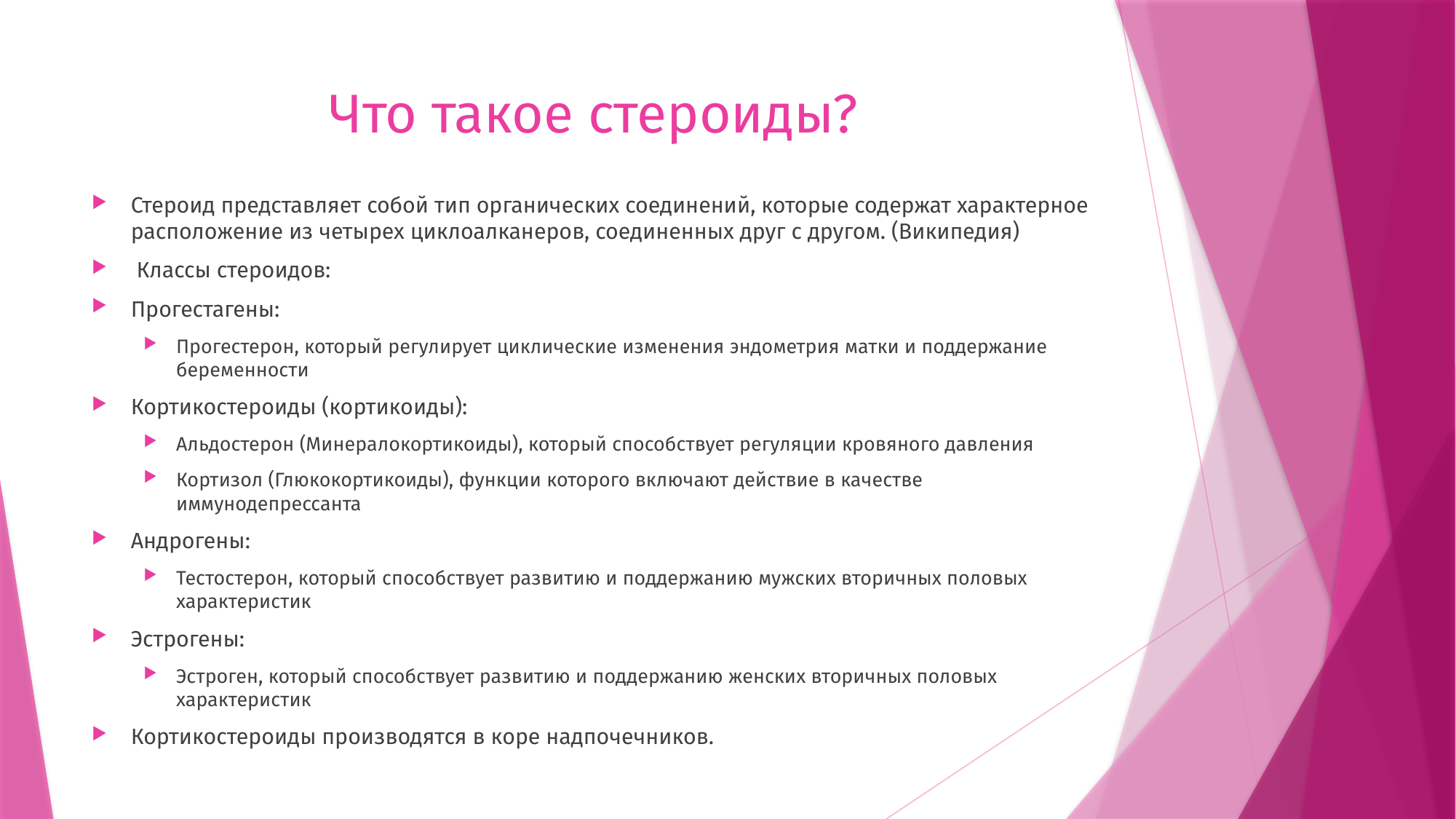

# Что такое стероиды?
Стероид представляет собой тип органических соединений, которые содержат характерное  расположение из четырех циклоалканеров, соединенных друг с другом. (Википедия)
 Классы стероидов:
Прогестагены:
Прогестерон, который регулирует циклические изменения эндометрия матки и поддержание беременности
Кортикостероиды (кортикоиды):
Альдостерон (Минералокортикоиды), который способствует регуляции кровяного давления
Кортизол (Глюкокортикоиды), функции которого включают действие в качестве иммунодепрессанта
Андрогены:
Тестостерон, который способствует развитию и поддержанию мужских вторичных половых характеристик
Эстрогены:
Эстроген, который способствует развитию и поддержанию женских вторичных половых характеристик
Кортикостероиды производятся в коре надпочечников.